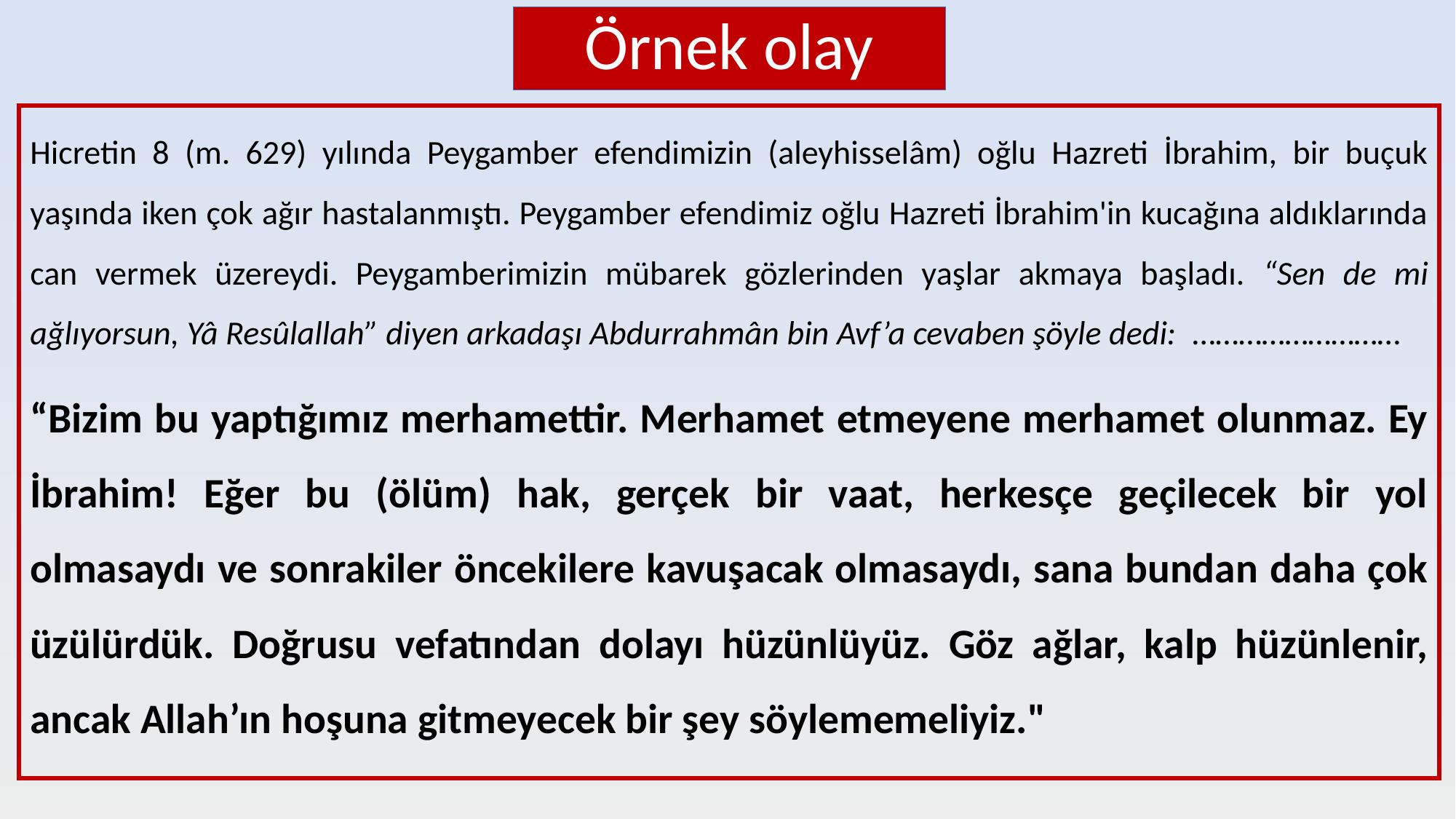

# Örnek olay
Hicretin 8 (m. 629) yılında Peygamber efendimizin (aleyhisselâm) oğlu Hazreti İbrahim, bir buçuk yaşında iken çok ağır hastalanmıştı. Peygamber efendimiz oğlu Hazreti İbrahim'in kucağına aldıklarında can vermek üzereydi. Peygamberimizin mübarek gözlerinden yaşlar akmaya başladı. “Sen de mi ağlıyorsun, Yâ Resûlallah” diyen arkadaşı Abdurrahmân bin Avf’a cevaben şöyle dedi:  ………………………
“Bizim bu yaptığımız merhamettir. Merhamet etmeyene merhamet olunmaz. Ey İbrahim! Eğer bu (ölüm) hak, gerçek bir vaat, herkesçe geçilecek bir yol olmasaydı ve sonrakiler öncekilere kavuşacak olmasaydı, sana bundan daha çok üzülürdük. Doğrusu vefatından dolayı hüzünlüyüz. Göz ağlar, kalp hüzünlenir, ancak Allah’ın hoşuna gitmeyecek bir şey söylememeliyiz."